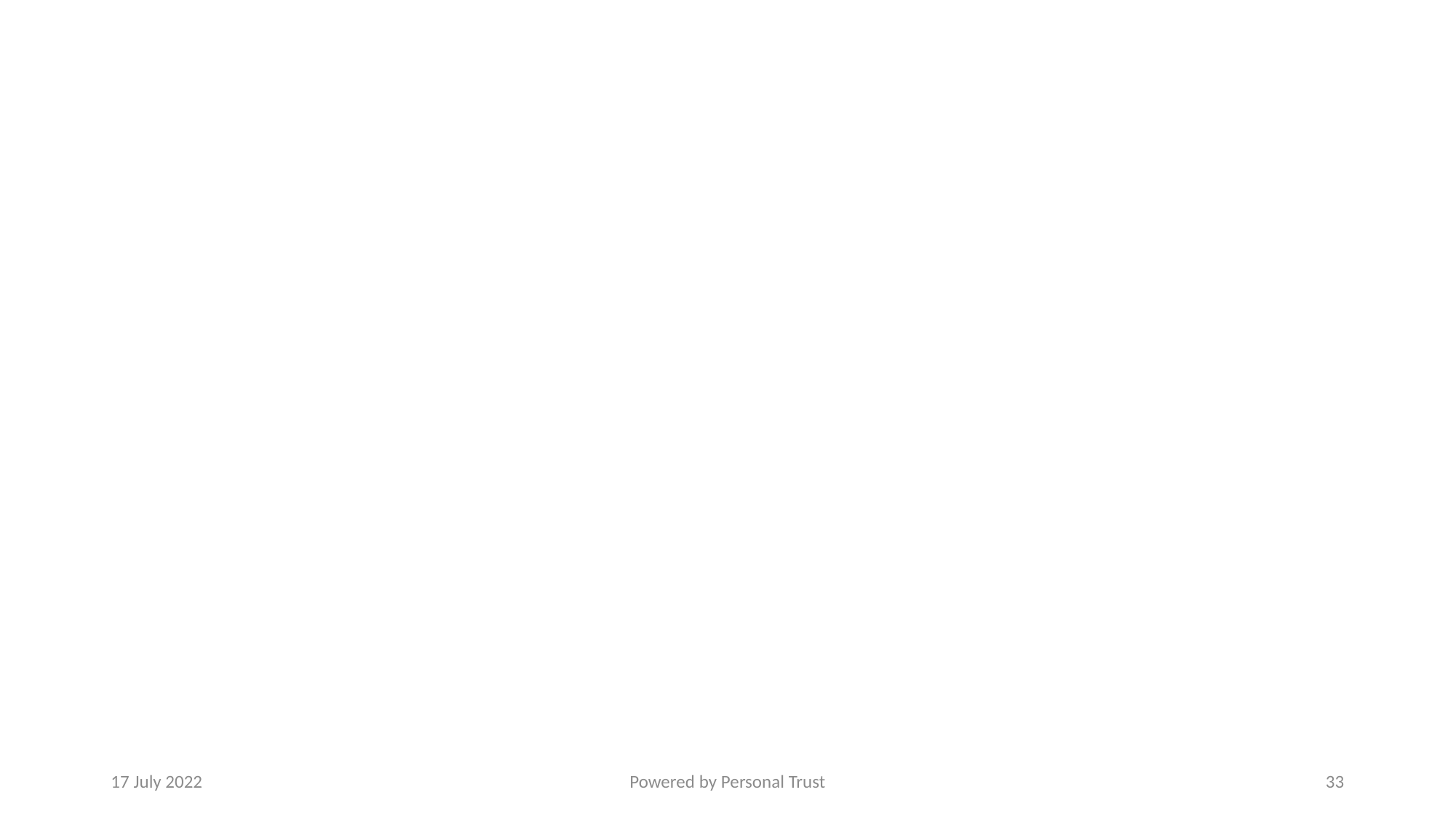

17 July 2022
Powered by Personal Trust
33